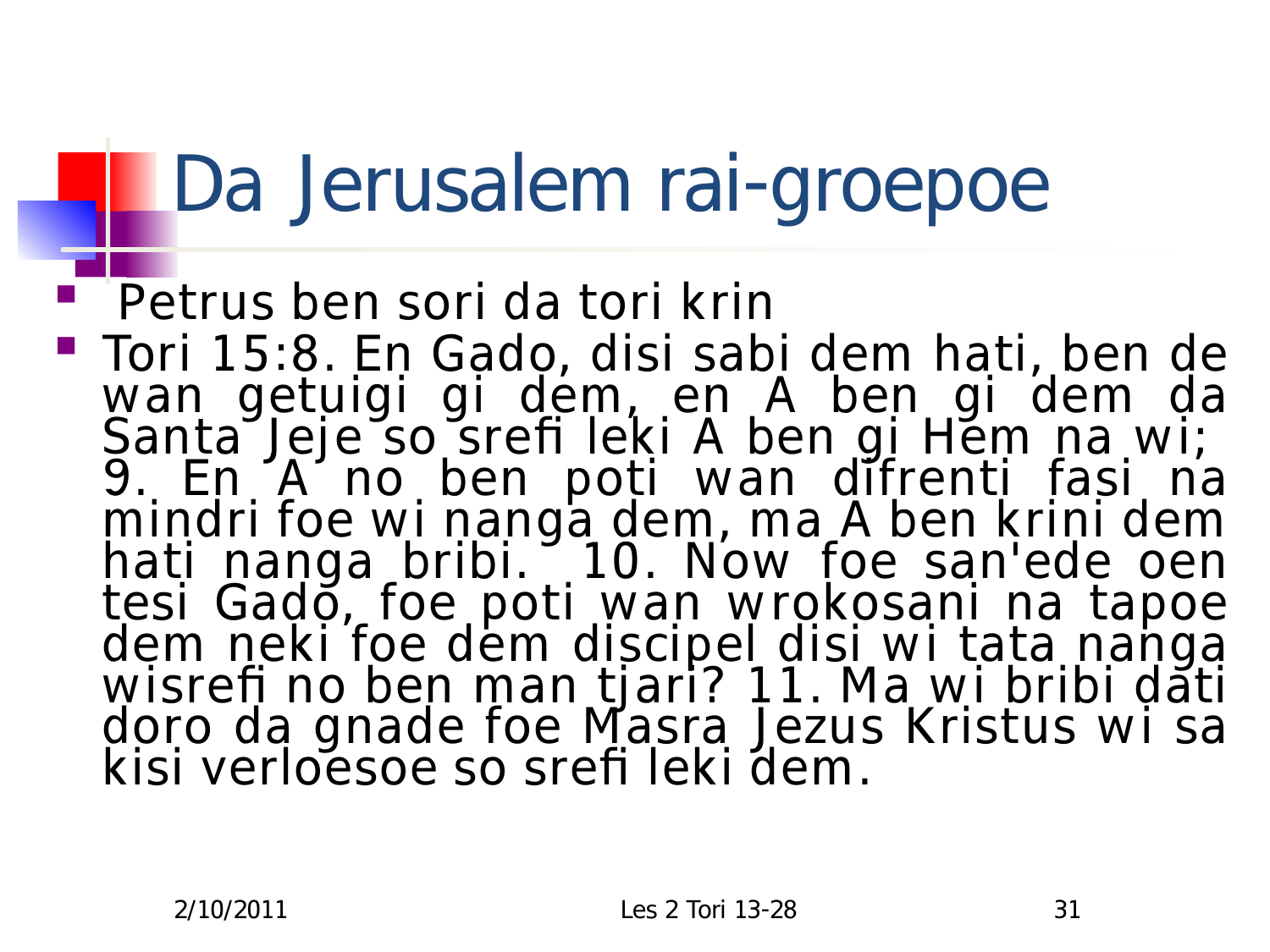

# Da Jerusalem rai-groepoe
 Petrus ben sori da tori krin
Tori 15:8. En Gado, disi sabi dem hati, ben de wan getuigi gi dem, en A ben gi dem da Santa Jeje so srefi leki A ben gi Hem na wi;  9. En A no ben poti wan difrenti fasi na mindri foe wi nanga dem, ma A ben krini dem hati nanga bribi.  10. Now foe san'ede oen tesi Gado, foe poti wan wrokosani na tapoe dem neki foe dem discipel disi wi tata nanga wisrefi no ben man tjari? 11. Ma wi bribi dati doro da gnade foe Masra Jezus Kristus wi sa kisi verloesoe so srefi leki dem.
2/10/2011
Les 2 Tori 13-28
31